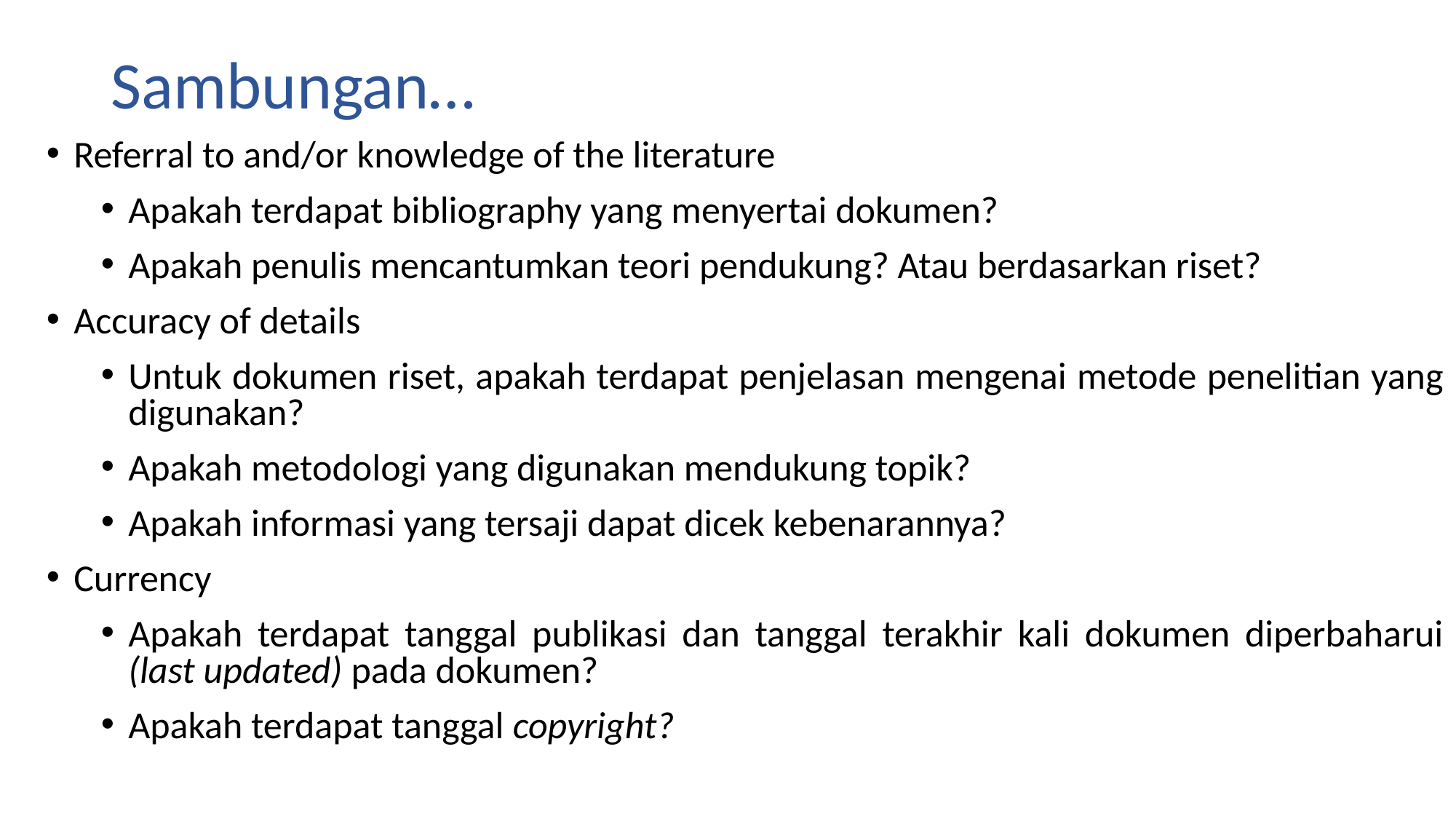

# Sambungan…
Referral to and/or knowledge of the literature
Apakah terdapat bibliography yang menyertai dokumen?
Apakah penulis mencantumkan teori pendukung? Atau berdasarkan riset?
Accuracy of details
Untuk dokumen riset, apakah terdapat penjelasan mengenai metode penelitian yang digunakan?
Apakah metodologi yang digunakan mendukung topik?
Apakah informasi yang tersaji dapat dicek kebenarannya?
Currency
Apakah terdapat tanggal publikasi dan tanggal terakhir kali dokumen diperbaharui (last updated) pada dokumen?
Apakah terdapat tanggal copyright?